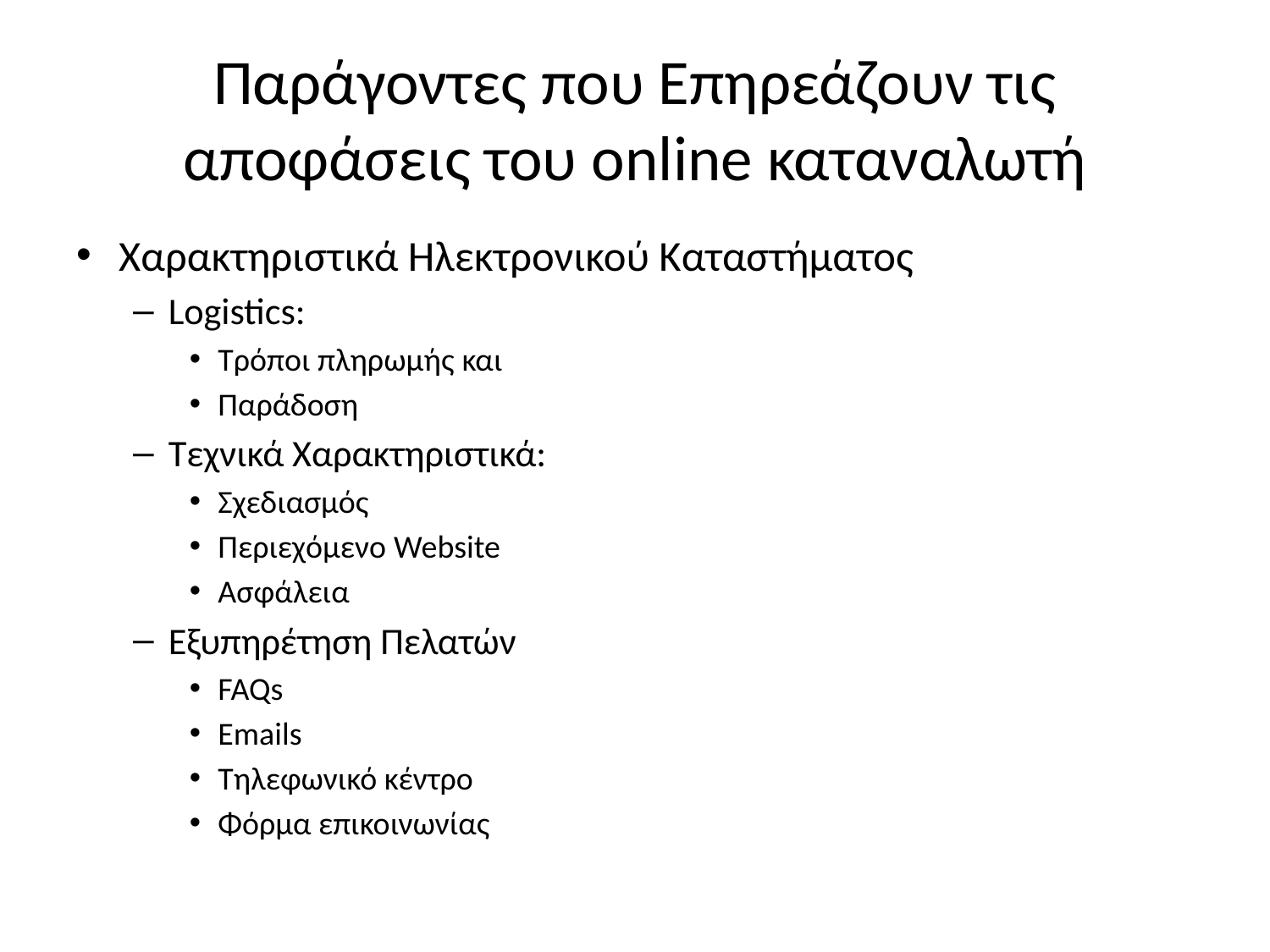

# Παράγοντες που Επηρεάζουν τις αποφάσεις του online καταναλωτή
Χαρακτηριστικά Ηλεκτρονικού Καταστήματος
Logistics:
Τρόποι πληρωμής και
Παράδοση
Τεχνικά Χαρακτηριστικά:
Σχεδιασμός
Περιεχόμενο Website
Ασφάλεια
Εξυπηρέτηση Πελατών
FAQs
Emails
Τηλεφωνικό κέντρο
Φόρμα επικοινωνίας